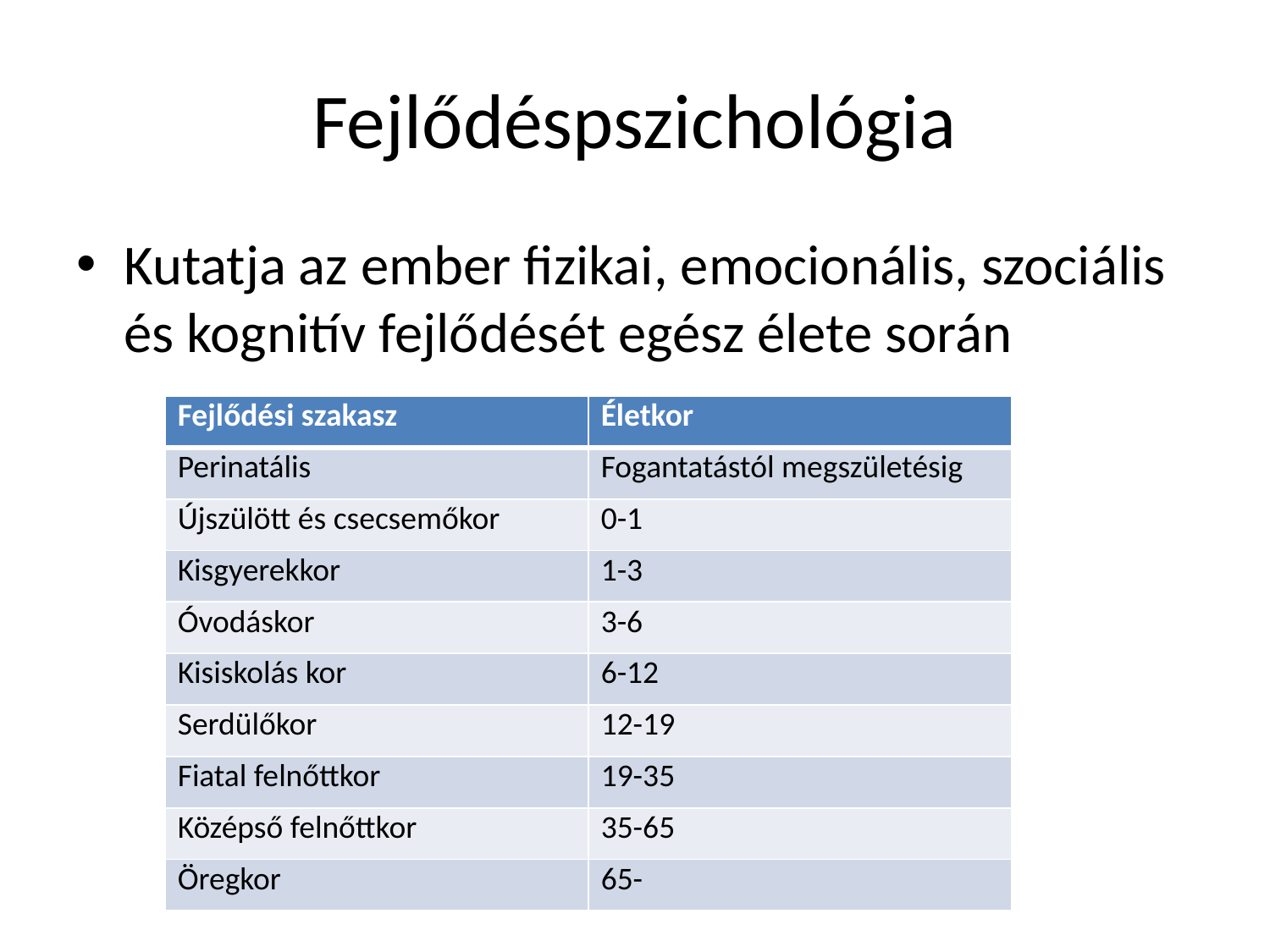

# Fejlődéspszichológia
Kutatja az ember fizikai, emocionális, szociális és kognitív fejlődését egész élete során

| Fejlődési szakasz | Életkor |
| --- | --- |
| Perinatális | Fogantatástól megszületésig |
| Újszülött és csecsemőkor | 0-1 |
| Kisgyerekkor | 1-3 |
| Óvodáskor | 3-6 |
| Kisiskolás kor | 6-12 |
| Serdülőkor | 12-19 |
| Fiatal felnőttkor | 19-35 |
| Középső felnőttkor | 35-65 |
| Öregkor | 65- |